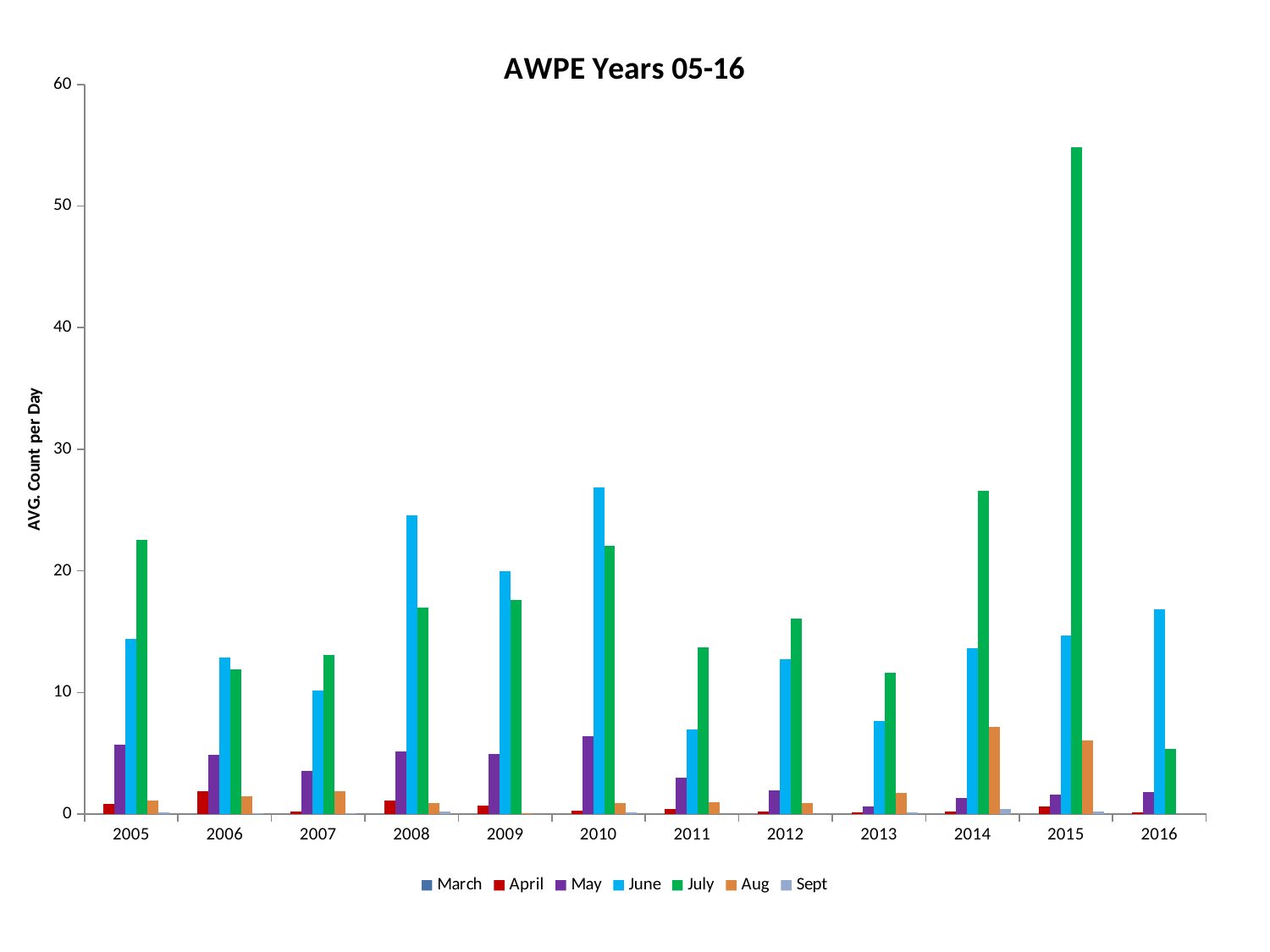

### Chart: AWPE Years 05-16

| Category | March | April | May | June | July | Aug | Sept |
|---|---|---|---|---|---|---|---|
| 2005 | 0.0 | 0.8666666666666667 | 5.677419354838708 | 14.433333333333334 | 22.54838709677419 | 1.1290322580645158 | 0.16666666666666666 |
| 2006 | 0.0 | 1.8666666666666667 | 4.870967741935484 | 12.9 | 11.903225806451612 | 1.4516129032258065 | 0.03333333333333334 |
| 2007 | 0.0 | 0.2333333333333334 | 3.5161290322580636 | 10.133333333333333 | 13.064516129032262 | 1.9032258064516134 | 0.03333333333333334 |
| 2008 | 0.0 | 1.1333333333333333 | 5.161290322580647 | 24.566666666666666 | 17.0 | 0.9032258064516131 | 0.2333333333333334 |
| 2009 | 0.0 | 0.6666666666666666 | 4.903225806451613 | 19.966666666666658 | 17.612903225806466 | 0.09677419354838712 | 0.0 |
| 2010 | 0.0 | 0.2666666666666668 | 6.419354838709677 | 26.833333333333318 | 22.032258064516135 | 0.8709677419354839 | 0.1333333333333334 |
| 2011 | 0.0 | 0.4 | 3.0 | 6.966666666666669 | 13.741935483870963 | 1.0 | 0.0 |
| 2012 | 0.0 | 0.2333333333333334 | 1.9677419354838714 | 12.733333333333333 | 16.096774193548388 | 0.8709677419354839 | 0.0 |
| 2013 | 0.0 | 0.1333333333333334 | 0.6129032258064515 | 7.633333333333336 | 11.612903225806452 | 1.7419354838709673 | 0.16666666666666666 |
| 2014 | 0.0 | 0.2333333333333334 | 1.3548387096774193 | 13.633333333333333 | 26.54838709677419 | 7.161290322580647 | 0.4 |
| 2015 | 0.0 | 0.6333333333333335 | 1.580645161290323 | 14.7 | 54.838709677419345 | 6.0645161290322545 | 0.2333333333333334 |
| 2016 | 0.0 | 0.16666666666666666 | 1.7741935483870968 | 16.866666666666667 | 5.387096774193548 | None | None |